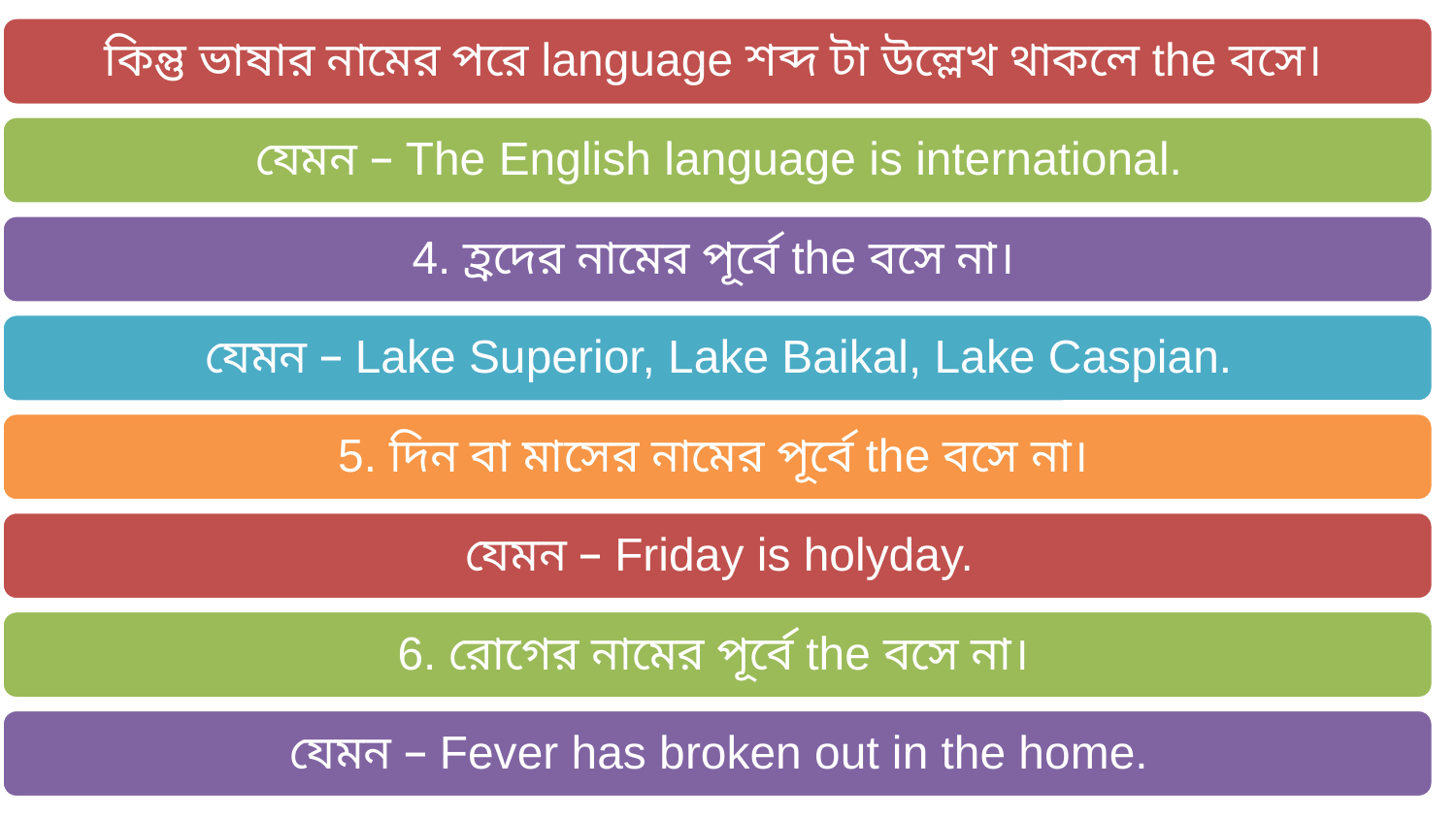

কিন্তু ভাষার নামের পরে language শব্দ টা উল্লেখ থাকলে the বসে।
যেমন – The English language is international.
4. হ্রদের নামের পূর্বে the বসে না।
যেমন – Lake Superior, Lake Baikal, Lake Caspian.
5. দিন বা মাসের নামের পূর্বে the বসে না।
যেমন – Friday is holyday.
6. রোগের নামের পূর্বে the বসে না।
যেমন – Fever has broken out in the home.